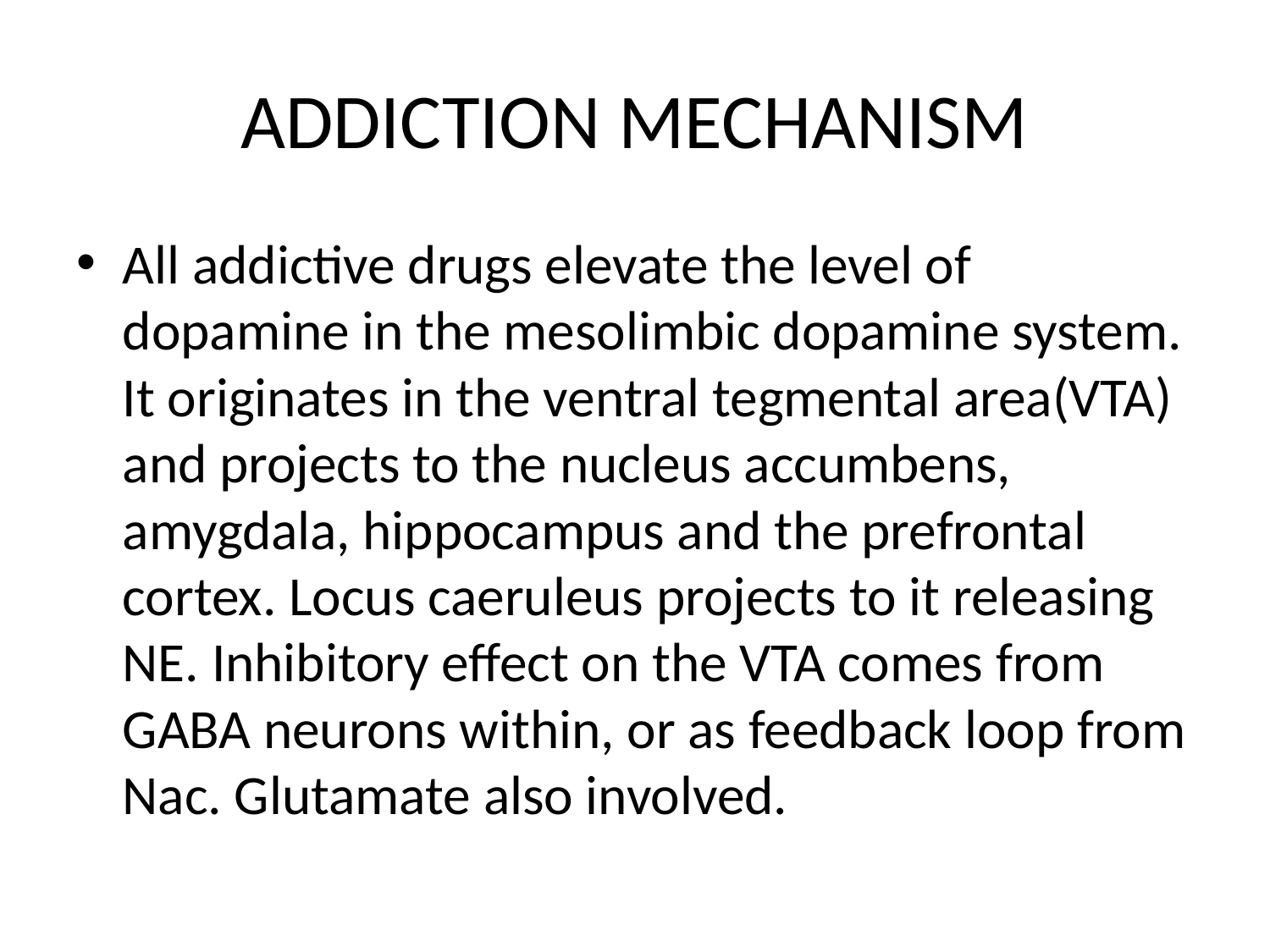

# ADDICTION MECHANISM
All addictive drugs elevate the level of dopamine in the mesolimbic dopamine system. It originates in the ventral tegmental area(VTA) and projects to the nucleus accumbens, amygdala, hippocampus and the prefrontal cortex. Locus caeruleus projects to it releasing NE. Inhibitory effect on the VTA comes from GABA neurons within, or as feedback loop from Nac. Glutamate also involved.